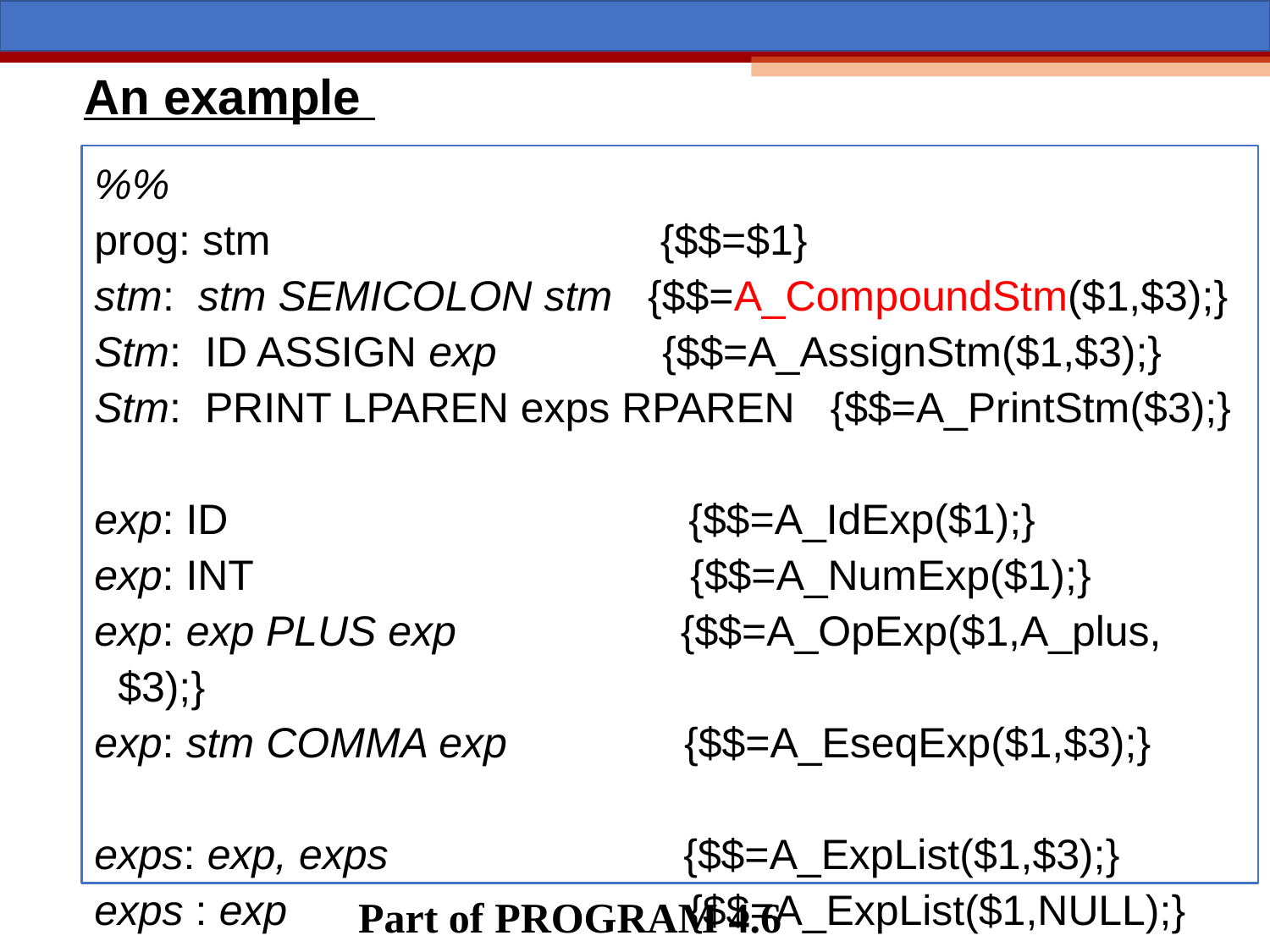

An example
%%
prog: stm                                 {$$=$1}
stm:  stm SEMICOLON stm   {$$=A_CompoundStm($1,$3);}
Stm:  ID ASSIGN exp              {$$=A_AssignStm($1,$3);}
Stm:  PRINT LPAREN exps RPAREN   {$$=A_PrintStm($3);}

exp: ID                                       {$$=A_IdExp($1);}
exp: INT                                     {$$=A_NumExp($1);}
exp: exp PLUS exp                   {$$=A_OpExp($1,A_plus,$3);}
exp: stm COMMA exp               {$$=A_EseqExp($1,$3);}

exps: exp, exps                         {$$=A_ExpList($1,$3);}
exps : exp                                  {$$=A_ExpList($1,NULL);}
Part of PROGRAM 4.6